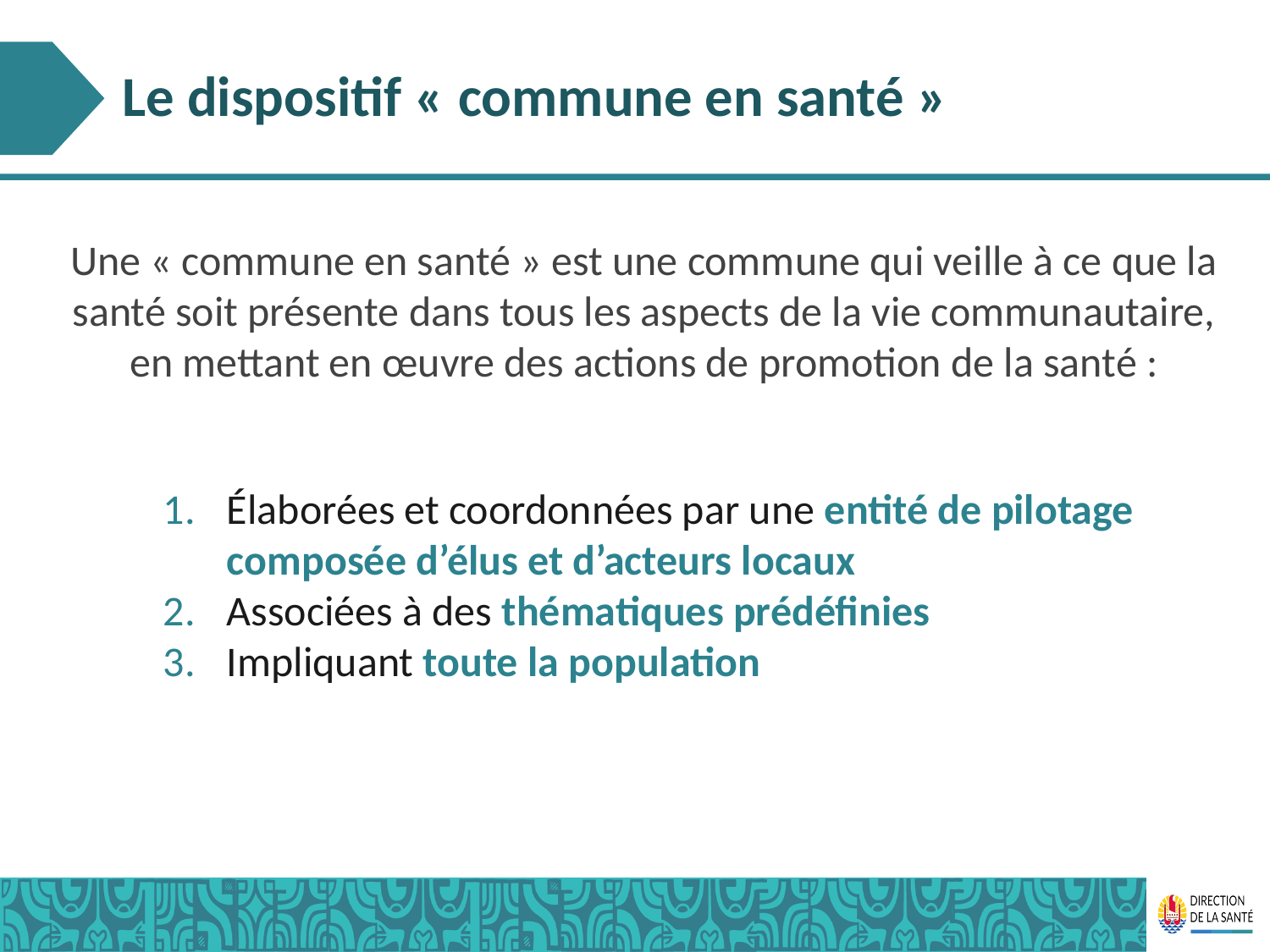

# Le dispositif « commune en santé »

Une « commune en santé » est une commune qui veille à ce que la santé soit présente dans tous les aspects de la vie communautaire, en mettant en œuvre des actions de promotion de la santé :
Élaborées et coordonnées par une entité de pilotage composée d’élus et d’acteurs locaux
Associées à des thématiques prédéfinies
Impliquant toute la population